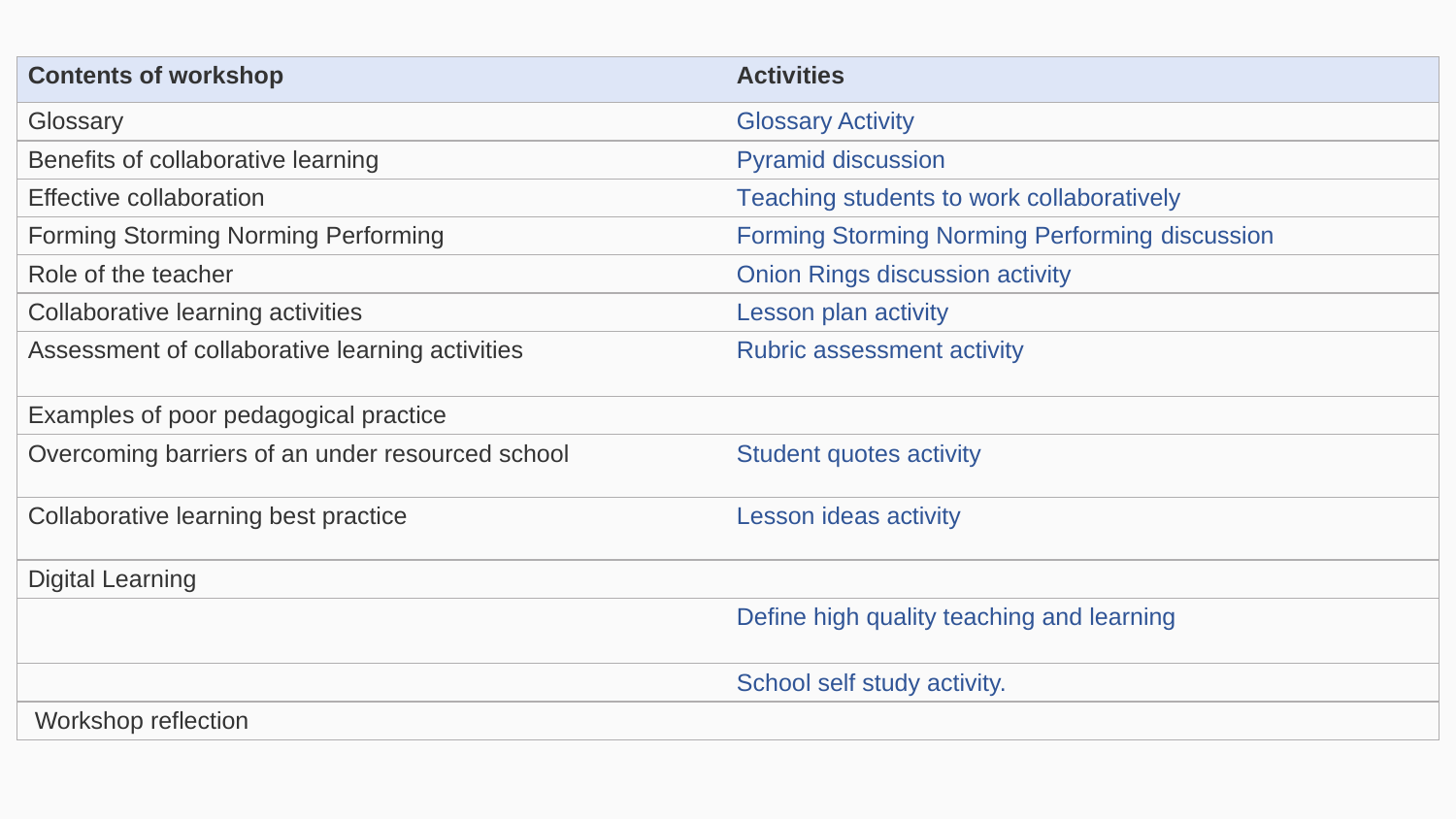

| Contents of workshop | Activities |
| --- | --- |
| Glossary | Glossary Activity |
| Benefits of collaborative learning | Pyramid discussion |
| Effective collaboration | Teaching students to work collaboratively |
| Forming Storming Norming Performing | Forming Storming Norming Performing discussion |
| Role of the teacher | Onion Rings discussion activity |
| Collaborative learning activities | Lesson plan activity |
| Assessment of collaborative learning activities | Rubric assessment activity |
| Examples of poor pedagogical practice |  |
| Overcoming barriers of an under resourced school | Student quotes activity |
| Collaborative learning best practice | Lesson ideas activity |
| Digital Learning |  |
|  | Define high quality teaching and learning |
|  | School self study activity. |
| Workshop reflection |  |